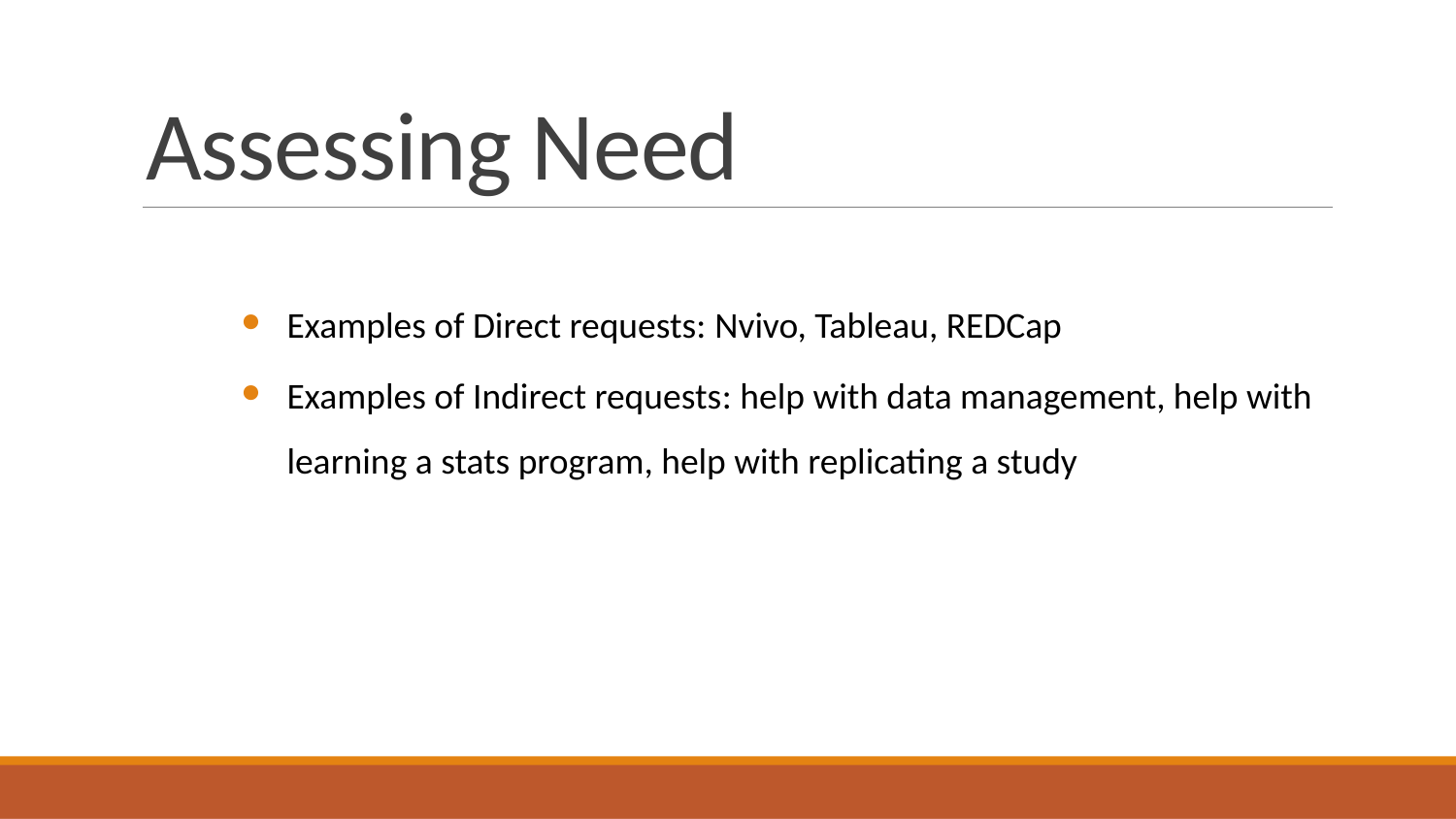

# Assessing Need
Examples of Direct requests: Nvivo, Tableau, REDCap
Examples of Indirect requests: help with data management, help with learning a stats program, help with replicating a study